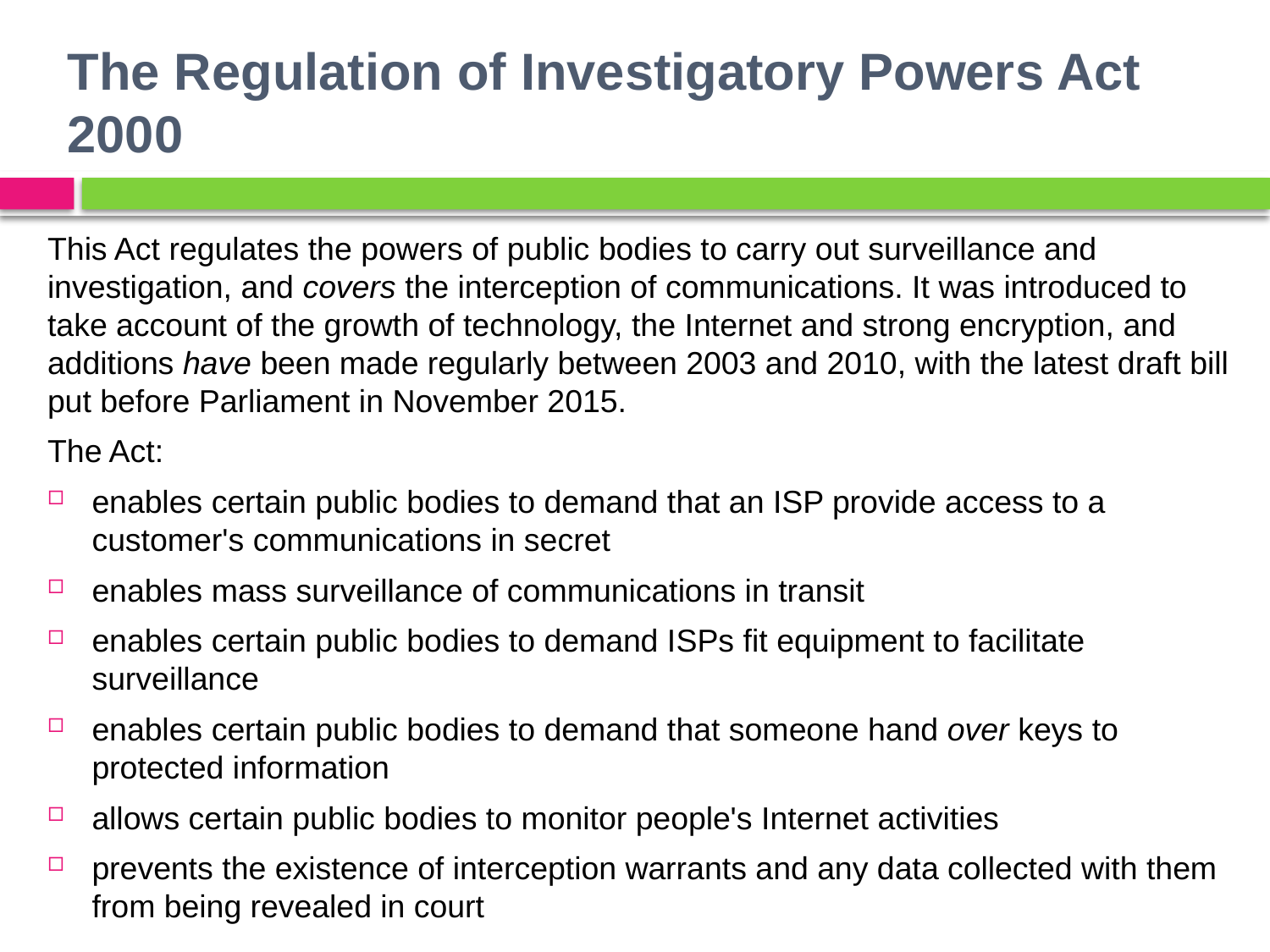

# The Regulation of Investigatory Powers Act 2000
This Act regulates the powers of public bodies to carry out surveillance and investigation, and covers the interception of communications. It was introduced to take account of the growth of technology, the Internet and strong encryption, and additions have been made regularly between 2003 and 2010, with the latest draft bill put before Parliament in November 2015.
The Act:
enables certain public bodies to demand that an ISP provide access to a customer's communications in secret
enables mass surveillance of communications in transit
enables certain public bodies to demand ISPs fit equipment to facilitate surveillance
enables certain public bodies to demand that someone hand over keys to protected information
allows certain public bodies to monitor people's Internet activities
prevents the existence of interception warrants and any data collected with them from being revealed in court